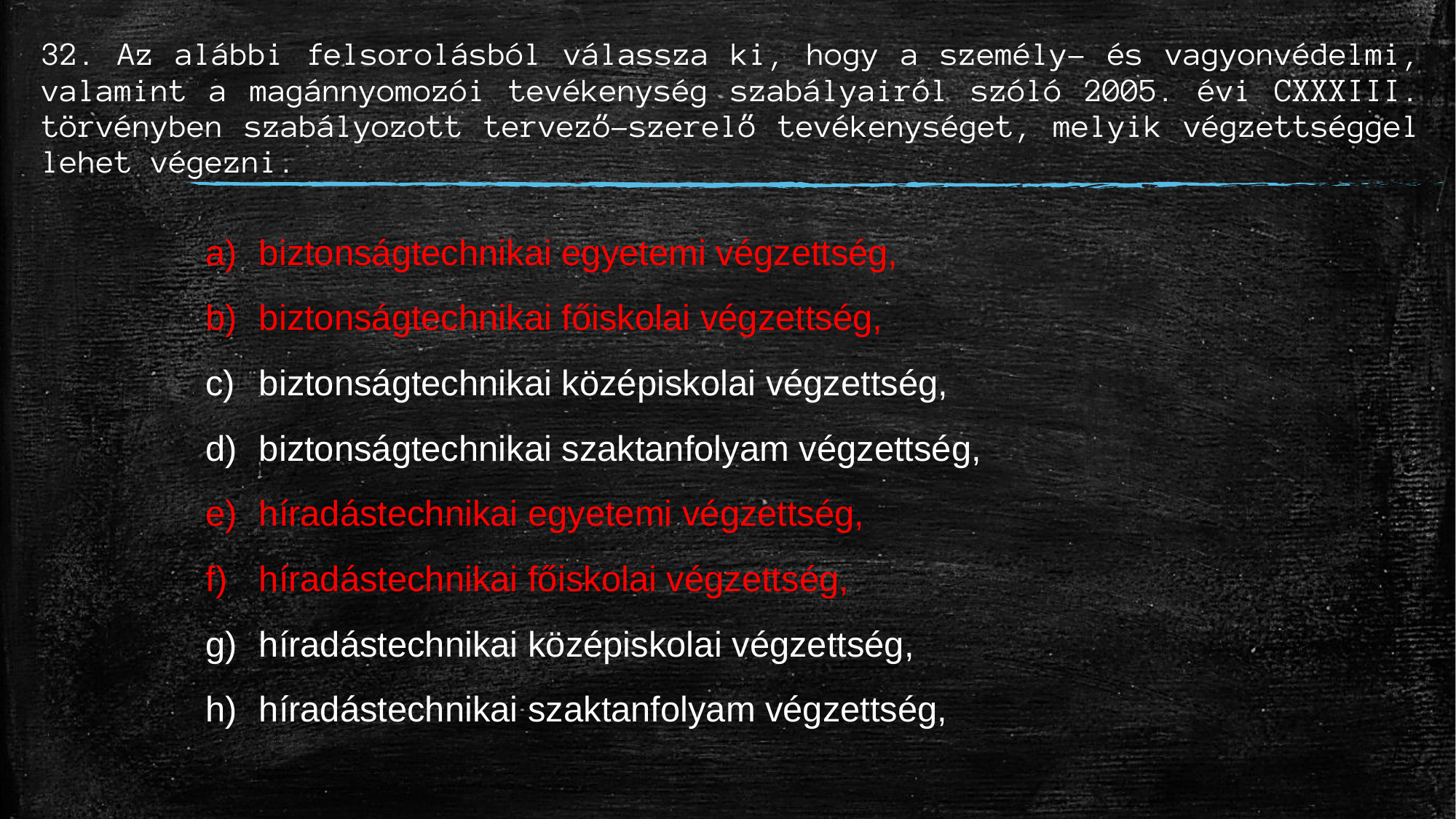

# 32. Az alábbi felsorolásból válassza ki, hogy a személy- és vagyonvédelmi, valamint a magánnyomozói tevékenység szabályairól szóló 2005. évi CXXXIII. törvényben szabályozott tervező-szerelő tevékenységet, melyik végzettséggel lehet végezni.
biztonságtechnikai egyetemi végzettség,
biztonságtechnikai főiskolai végzettség,
biztonságtechnikai középiskolai végzettség,
biztonságtechnikai szaktanfolyam végzettség,
híradástechnikai egyetemi végzettség,
híradástechnikai főiskolai végzettség,
híradástechnikai középiskolai végzettség,
híradástechnikai szaktanfolyam végzettség,